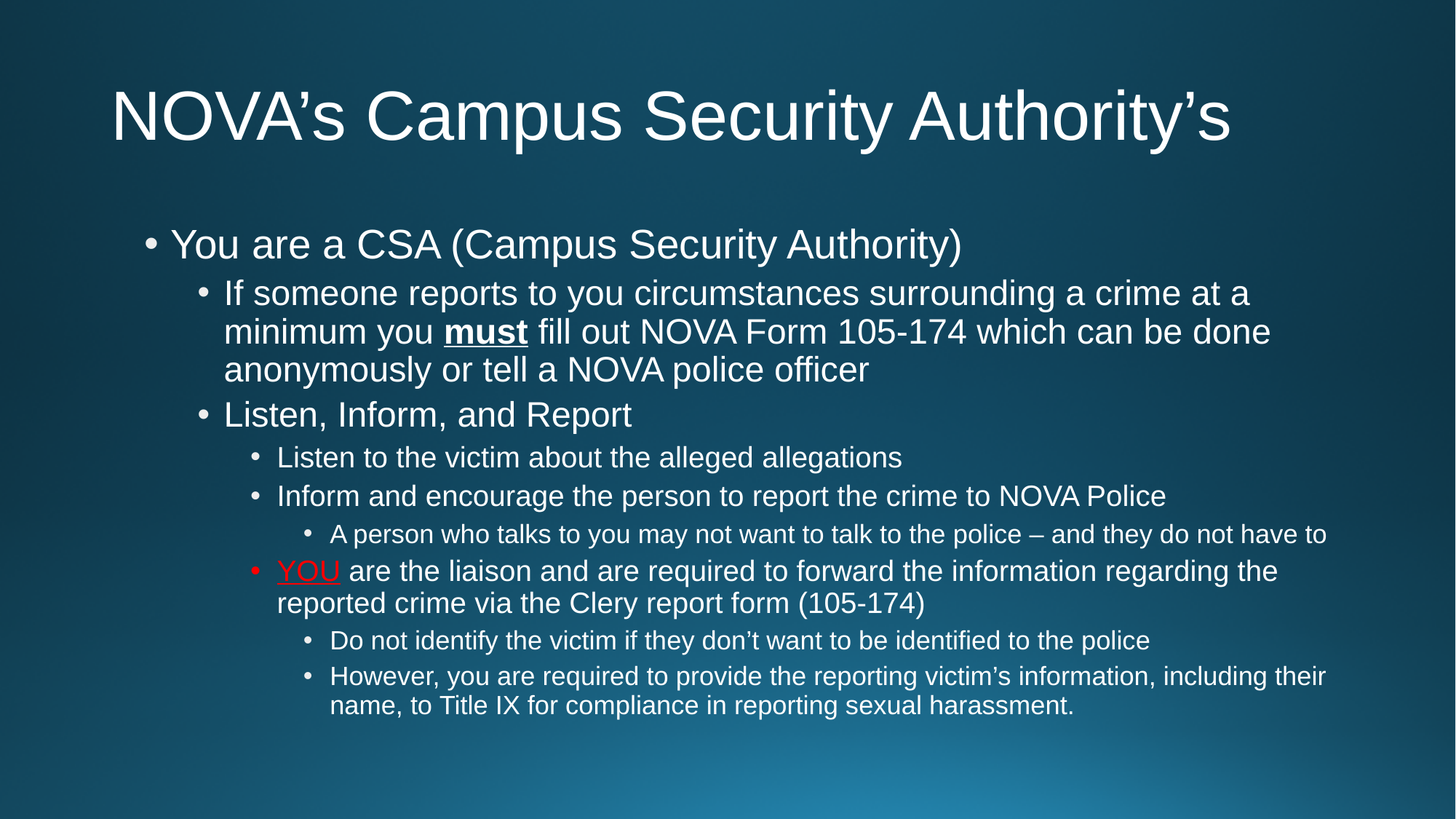

# NOVA’s Campus Security Authority’s
You are a CSA (Campus Security Authority)
If someone reports to you circumstances surrounding a crime at a minimum you must fill out NOVA Form 105-174 which can be done anonymously or tell a NOVA police officer
Listen, Inform, and Report
Listen to the victim about the alleged allegations
Inform and encourage the person to report the crime to NOVA Police
A person who talks to you may not want to talk to the police – and they do not have to
YOU are the liaison and are required to forward the information regarding the reported crime via the Clery report form (105-174)
Do not identify the victim if they don’t want to be identified to the police
However, you are required to provide the reporting victim’s information, including their name, to Title IX for compliance in reporting sexual harassment.